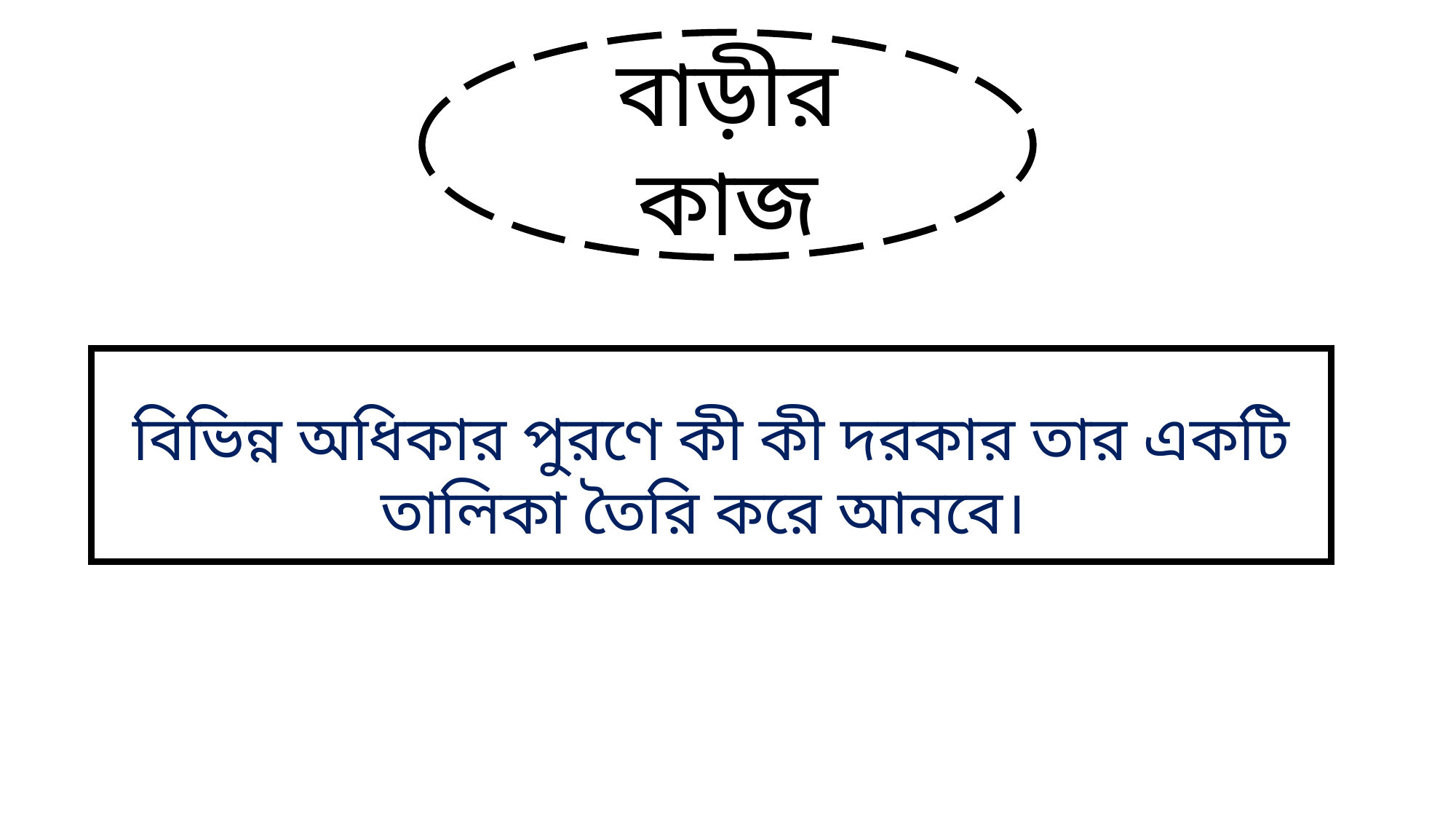

বাড়ীর কাজ

বিভিন্ন অধিকার পুরণে কী কী দরকার তার একটি তালিকা তৈরি করে আনবে।